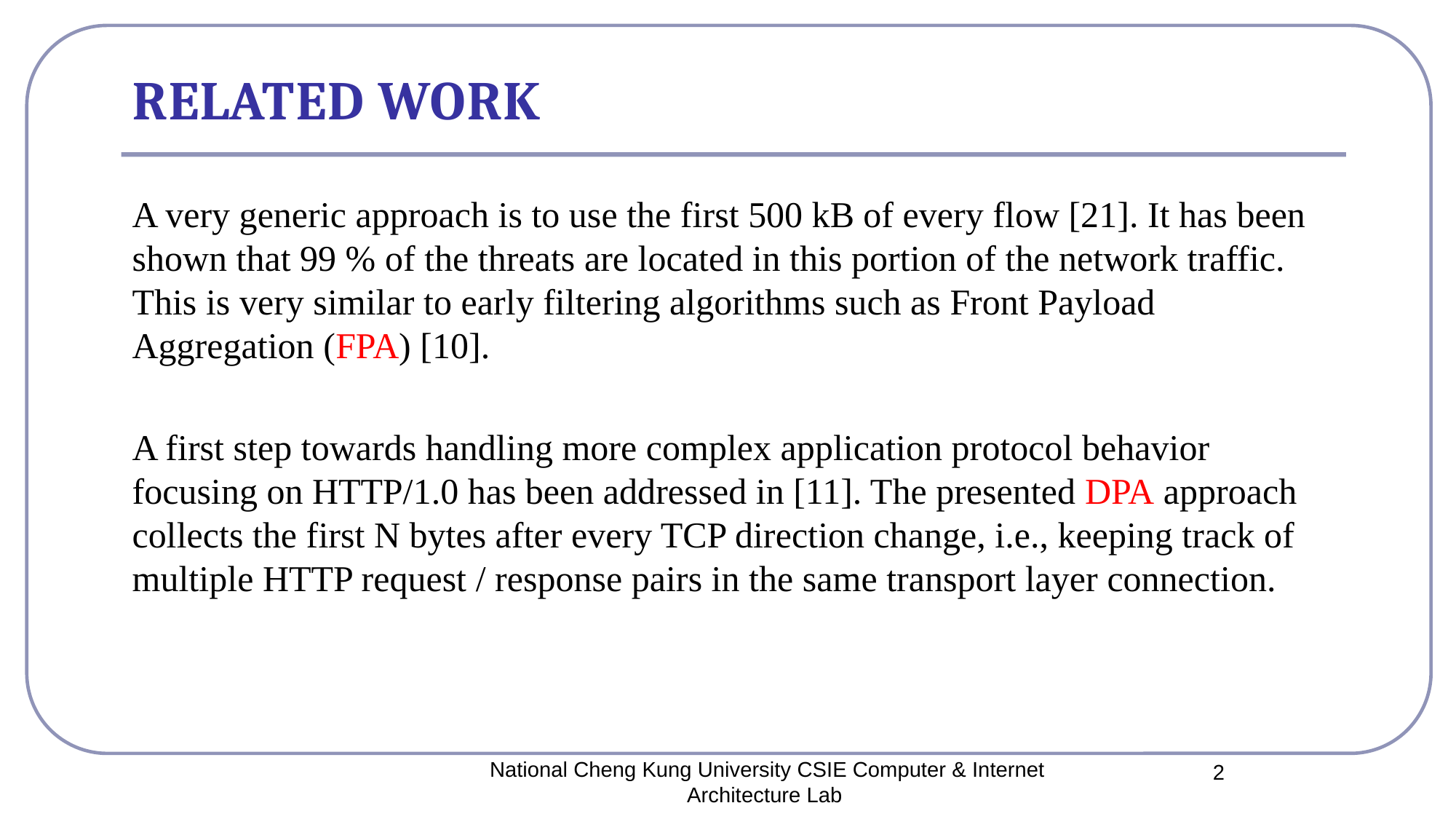

# RELATED WORK
A very generic approach is to use the first 500 kB of every flow [21]. It has been shown that 99 % of the threats are located in this portion of the network traffic. This is very similar to early filtering algorithms such as Front Payload Aggregation (FPA) [10].

A first step towards handling more complex application protocol behavior focusing on HTTP/1.0 has been addressed in [11]. The presented DPA approach collects the first N bytes after every TCP direction change, i.e., keeping track of multiple HTTP request / response pairs in the same transport layer connection.
National Cheng Kung University CSIE Computer & Internet Architecture Lab
2